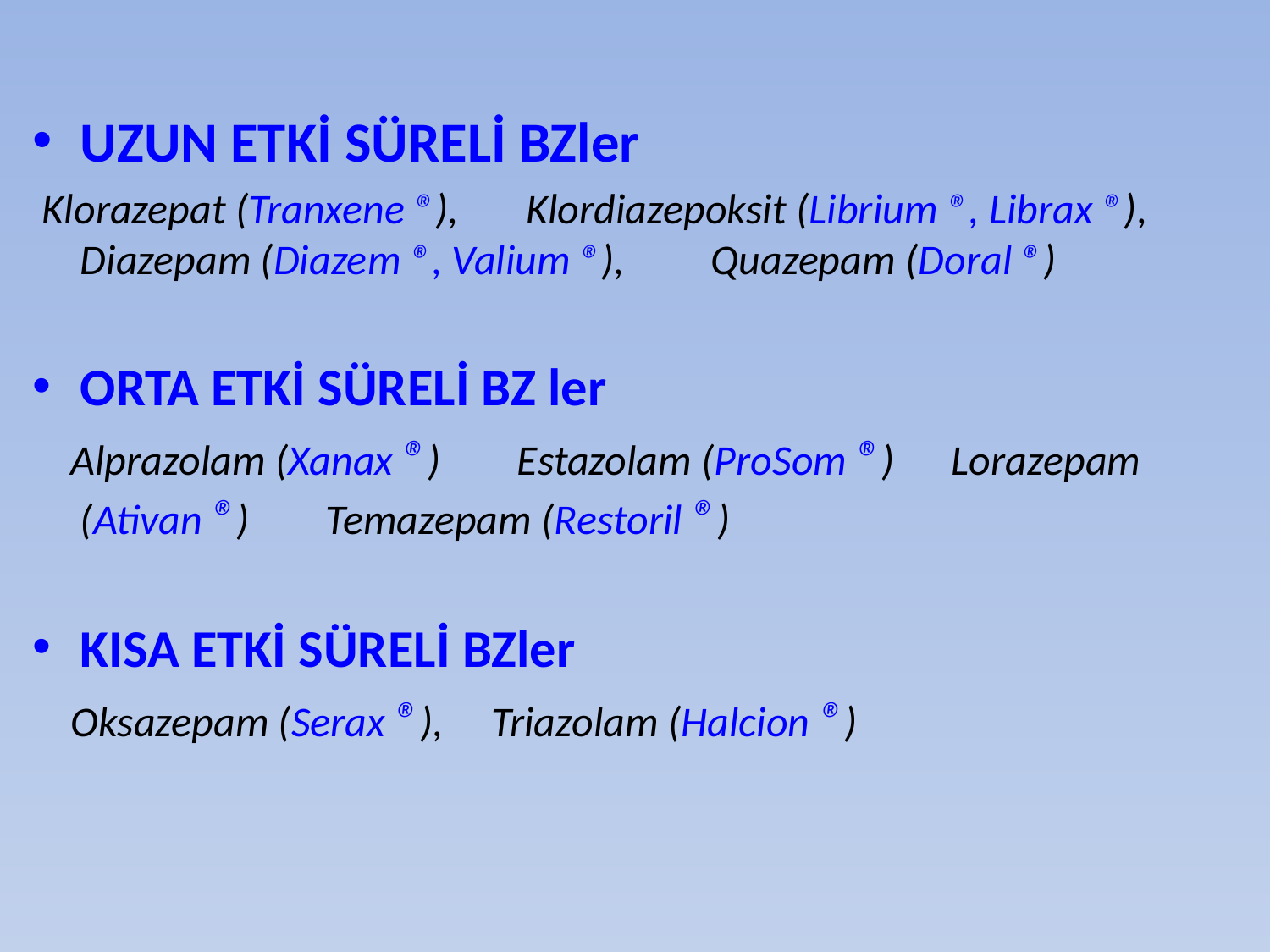

UZUN ETKİ SÜRELİ BZler
 Klorazepat (Tranxene ®),       Klordiazepoksit (Librium ®, Librax ®), Diazepam (Diazem ®, Valium ®),         Quazepam (Doral ®)

ORTA ETKİ SÜRELİ BZ ler
    Alprazolam (Xanax ®)        Estazolam (ProSom ®)      Lorazepam (Ativan ®)        Temazepam (Restoril ®)

KISA ETKİ SÜRELİ BZler
    Oksazepam (Serax ®),     Triazolam (Halcion ®)